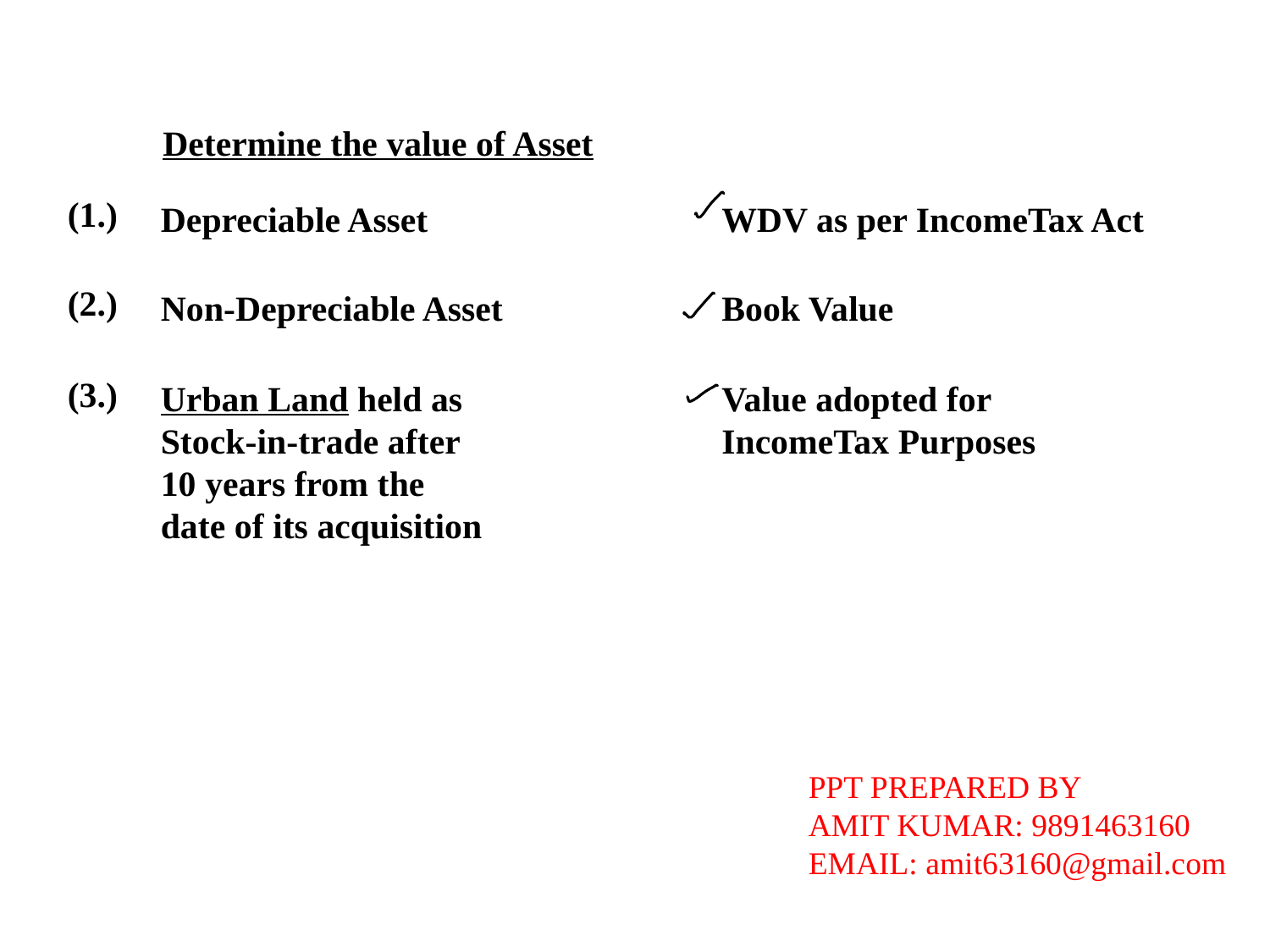

Determine the value of Asset
(1.)
Depreciable Asset
WDV as per IncomeTax Act

(2.)
Non-Depreciable Asset
Book Value

(3.)
Urban Land held as Stock-in-trade after 10 years from the date of its acquisition
Value adopted for IncomeTax Purposes

PPT PREPARED BY
AMIT KUMAR: 9891463160
EMAIL: amit63160@gmail.com